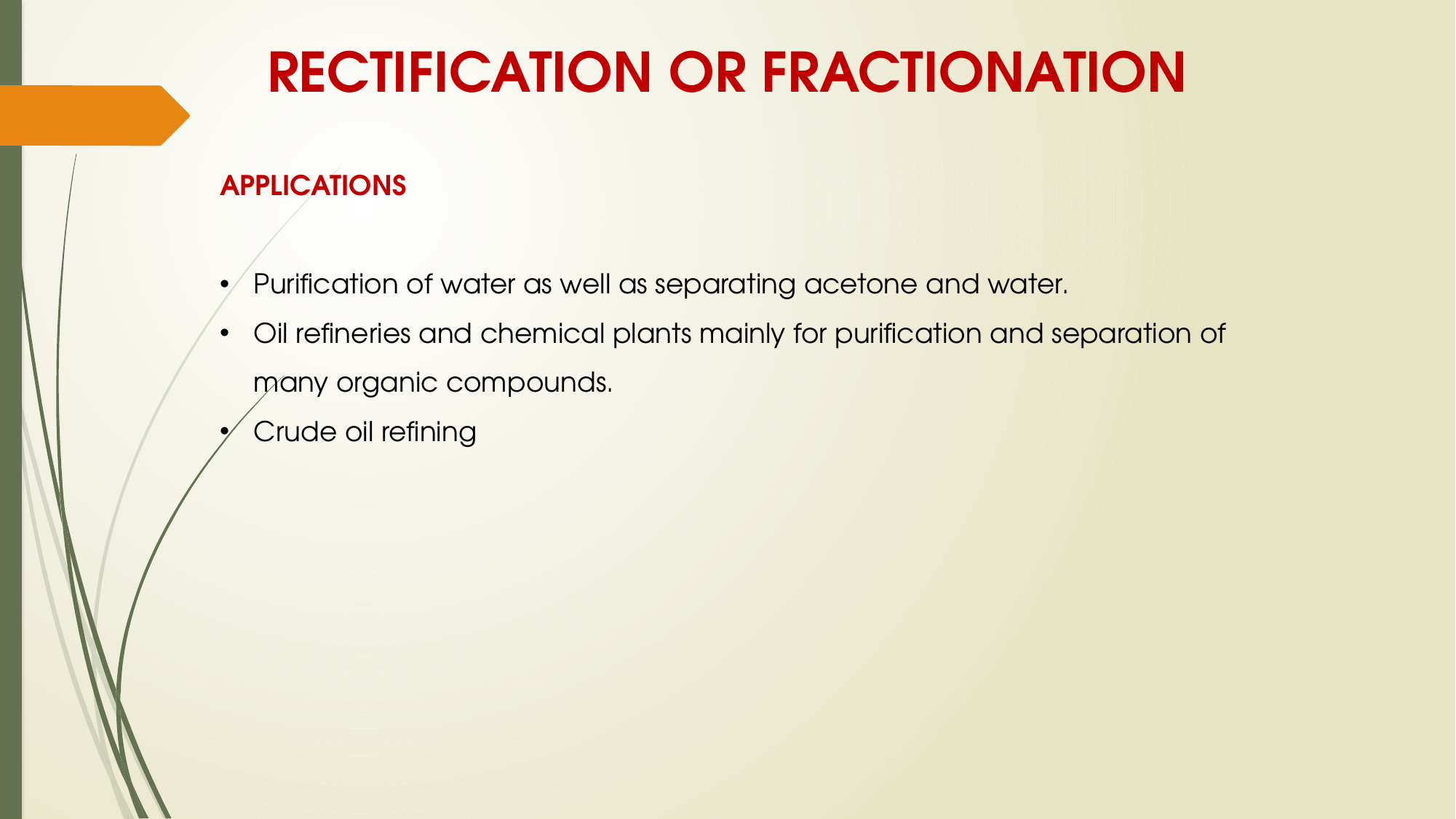

RECTIFICATION OR FRACTIONATION
APPLICATIONS

Purification of water as well as separating acetone and water.
Oil refineries and chemical plants mainly for purification and separation of many organic compounds.
Crude oil refining